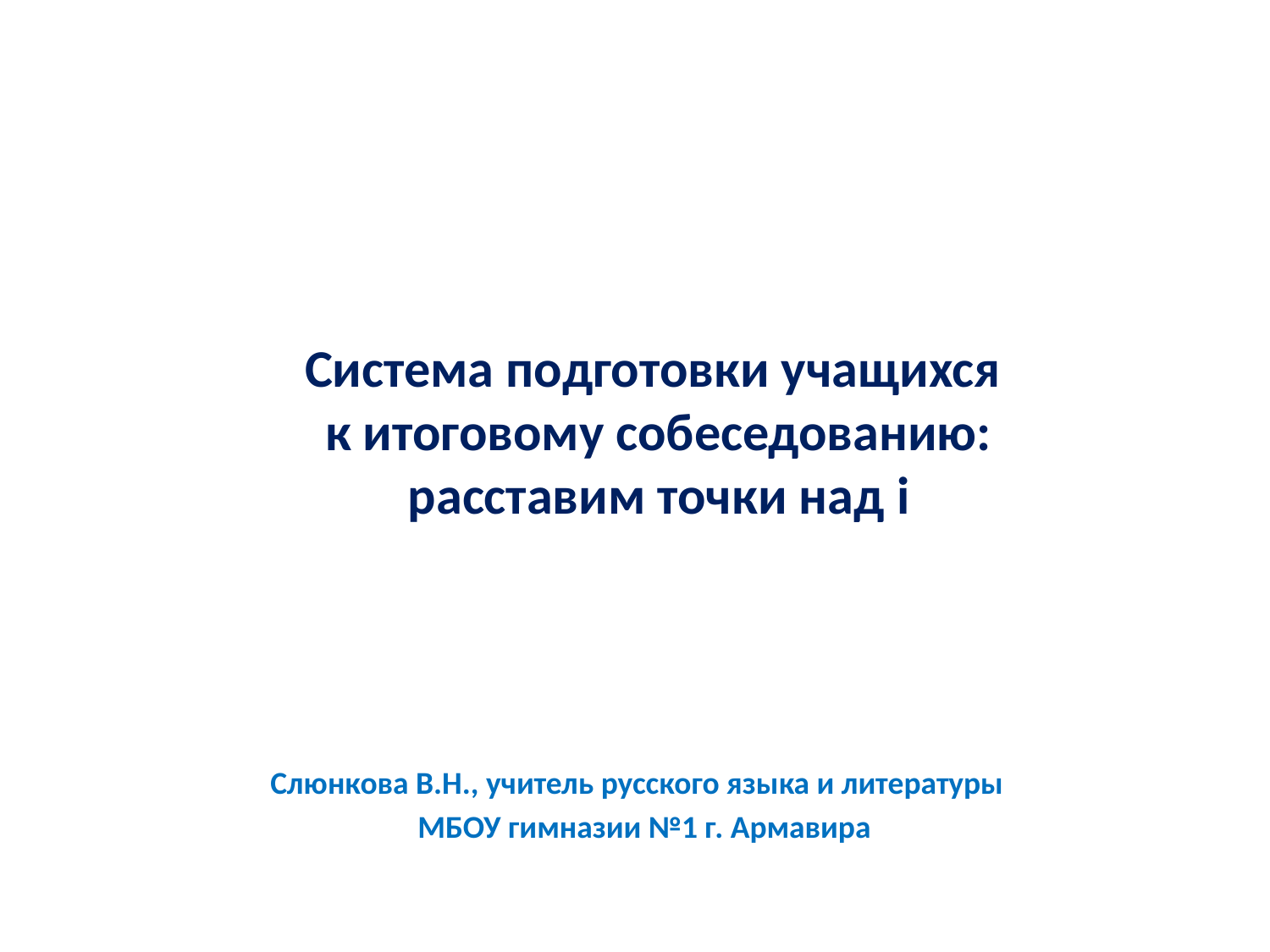

# Система подготовки учащихся к итоговому собеседованию: расставим точки над i
Слюнкова В.Н., учитель русского языка и литературы
  МБОУ гимназии №1 г. Армавира